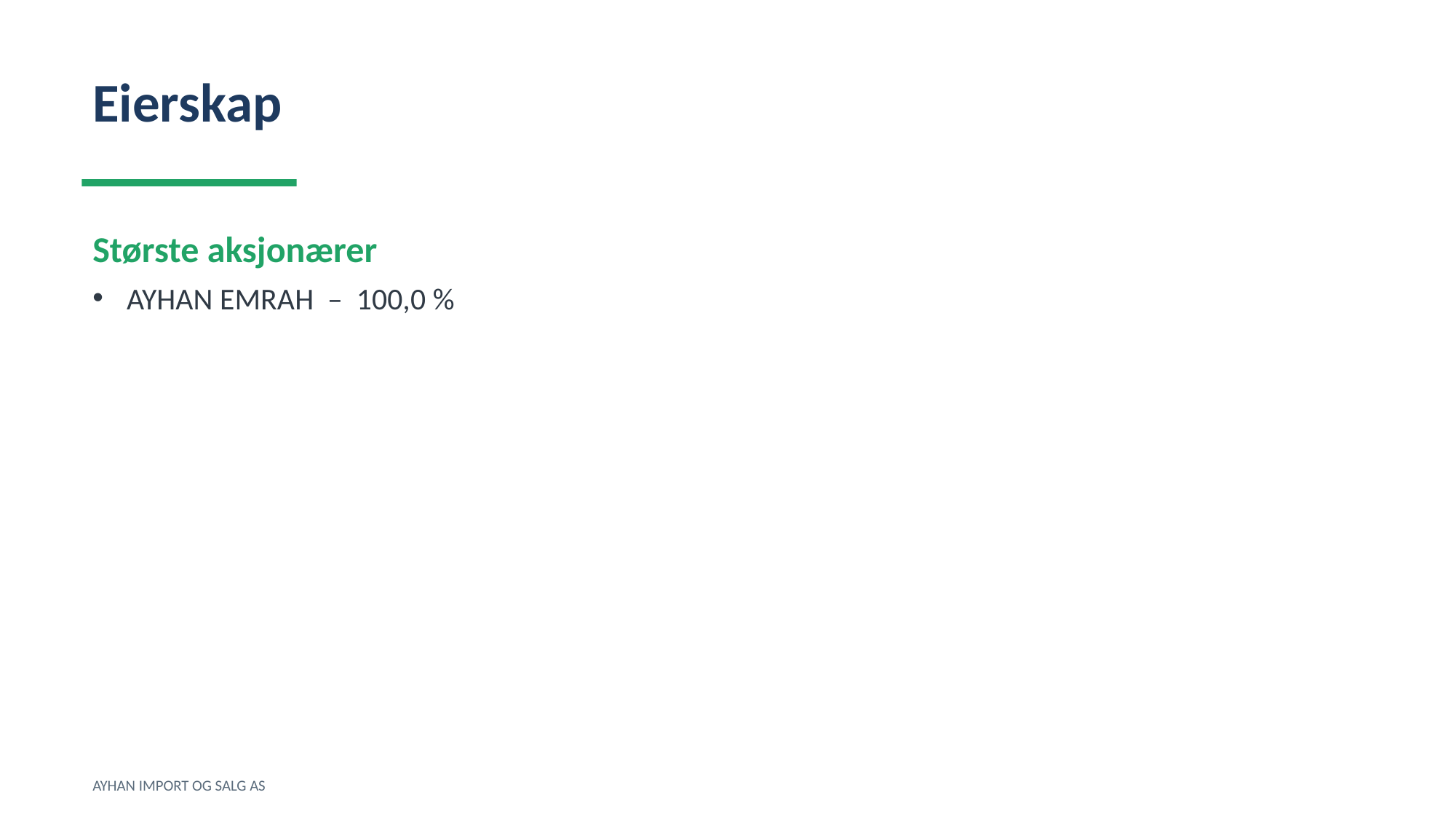

Eierskap

Største aksjonærer
AYHAN EMRAH  –  100,0 %
AYHAN IMPORT OG SALG AS